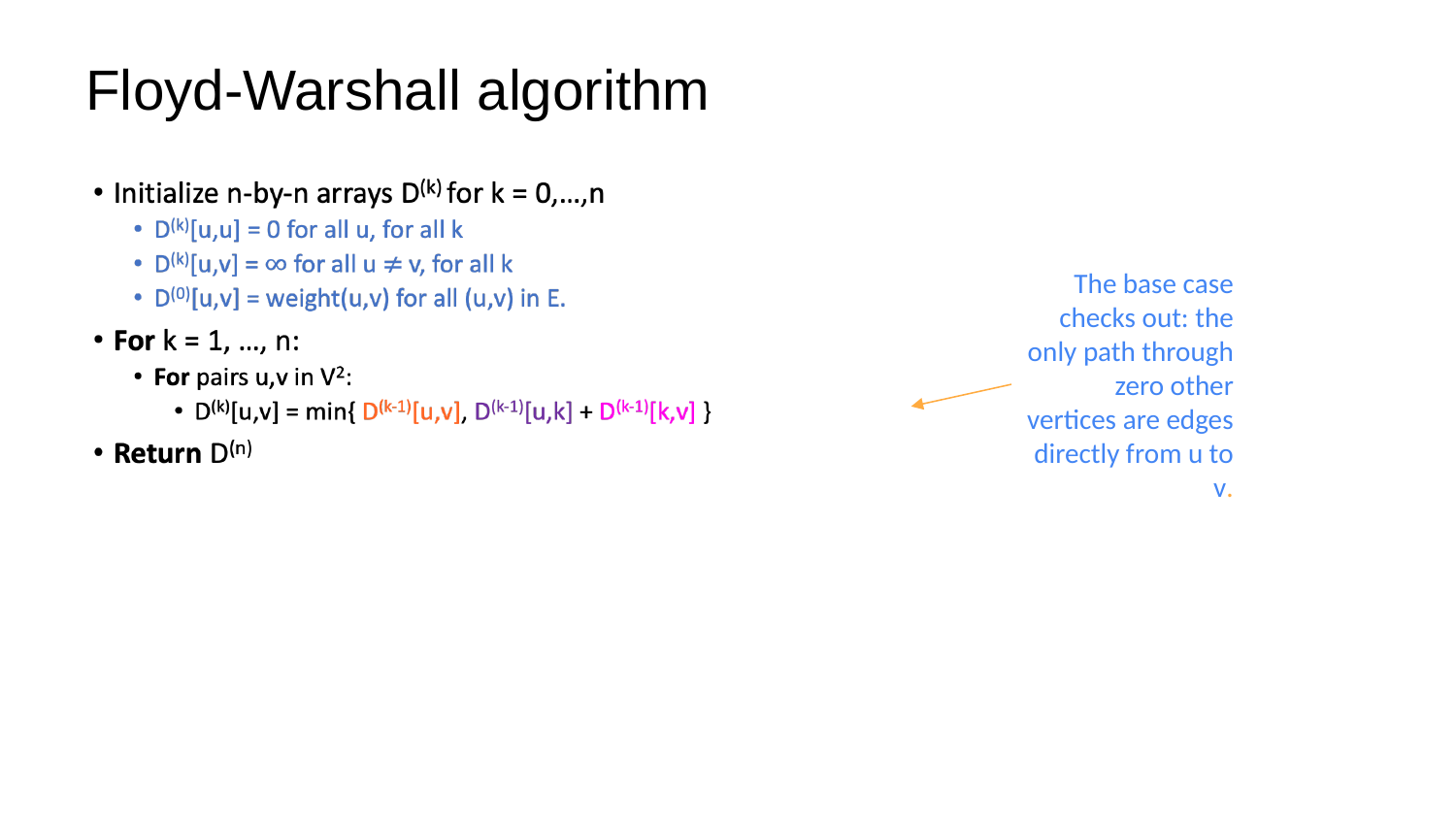

# Floyd-Warshall algorithm

The base case checks out: the only path through zero other vertices are edges directly from u to v.